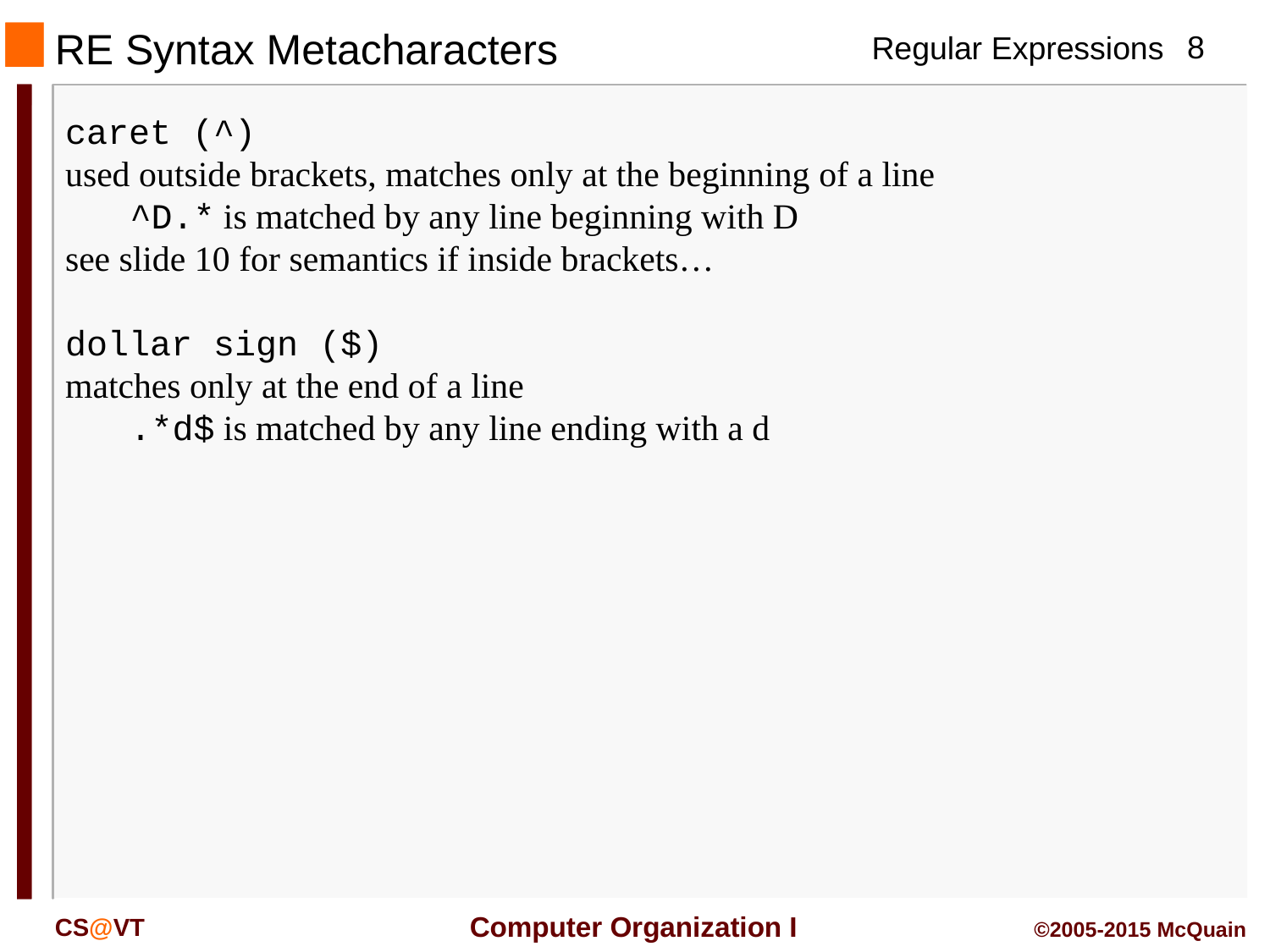

# RE Syntax Metacharacters
caret (^)
used outside brackets, matches only at the beginning of a line
	^D.* is matched by any line beginning with D
see slide 10 for semantics if inside brackets…

dollar sign ($)
matches only at the end of a line
	.*d$ is matched by any line ending with a d